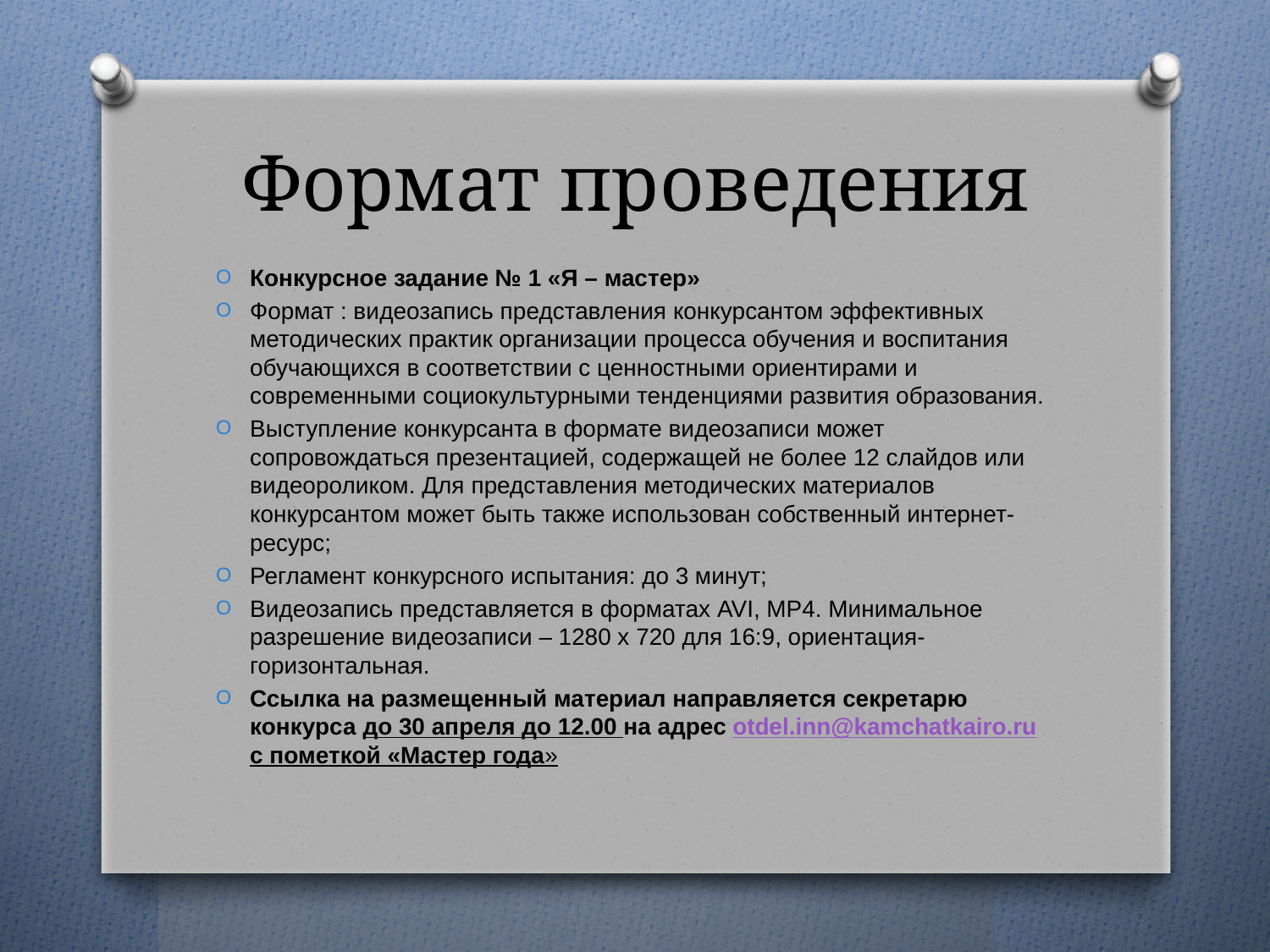

# Формат проведения
Конкурсное задание № 1 «Я – мастер»
Формат : видеозапись представления конкурсантом эффективных методических практик организации процесса обучения и воспитания обучающихся в соответствии с ценностными ориентирами и современными социокультурными тенденциями развития образования.
Выступление конкурсанта в формате видеозаписи может сопровождаться презентацией, содержащей не более 12 слайдов или видеороликом. Для представления методических материалов конкурсантом может быть также использован собственный интернет-ресурс;
Регламент конкурсного испытания: до 3 минут;
Видеозапись представляется в форматах AVI, MP4. Минимальное разрешение видеозаписи – 1280 х 720 для 16:9, ориентация-горизонтальная.
Ссылка на размещенный материал направляется секретарю конкурса до 30 апреля до 12.00 на адрес otdel.inn@kamchatkairo.ru с пометкой «Мастер года»